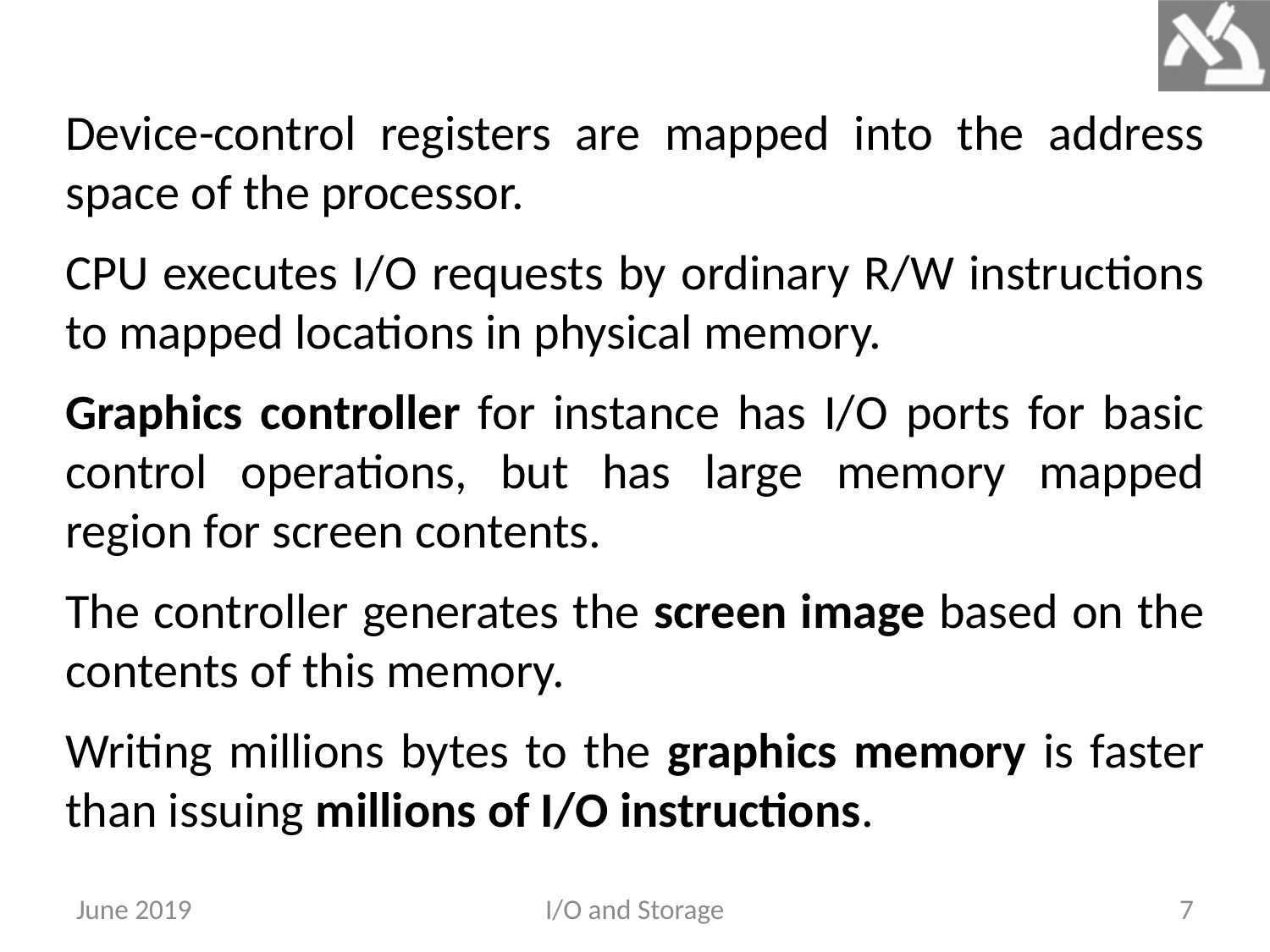

Device-control registers are mapped into the address space of the processor.
CPU executes I/O requests by ordinary R/W instructions to mapped locations in physical memory.
Graphics controller for instance has I/O ports for basic control operations, but has large memory mapped region for screen contents.
The controller generates the screen image based on the contents of this memory.
Writing millions bytes to the graphics memory is faster than issuing millions of I/O instructions.
June 2019
I/O and Storage
7